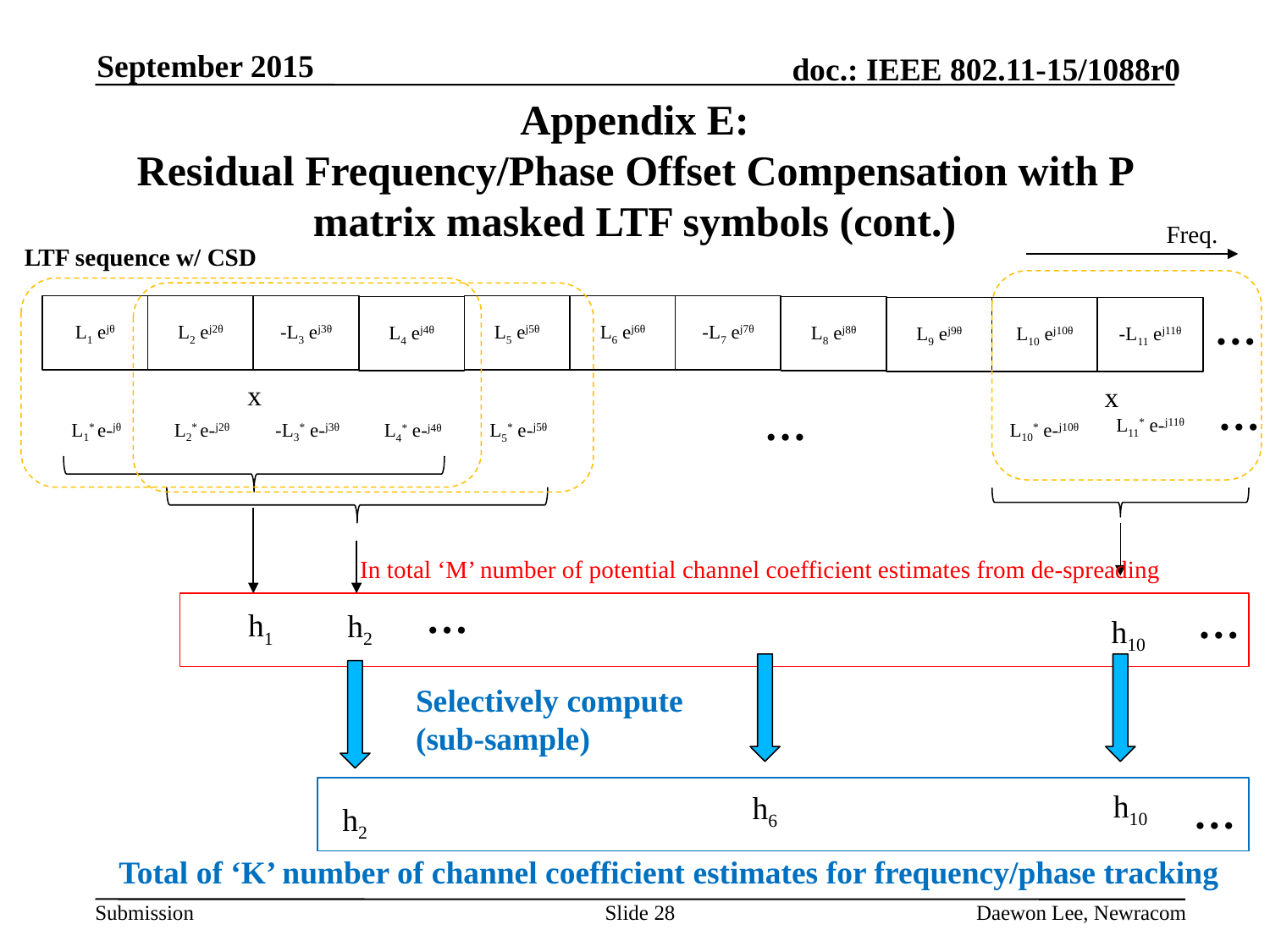

September 2015
# Appendix E: Residual Frequency/Phase Offset Compensation with P matrix masked LTF symbols (cont.)
Freq.
LTF sequence w/ CSD

L1 ejθ
L2 ej2θ
-L3 ej3θ
L5 ej5θ
L6 ej6θ
-L7 ej7θ
L4 ej4θ
L8 ej8θ
L9 ej9θ
L10 ej10θ
-L11 ej11θ
…

x
x

…
L11* e-j11θ
L1* e-jθ
L2* e-j2θ
-L3* e-j3θ
L10* e-j10θ
L5* e-j5θ
L4* e-j4θ
…
In total ‘M’ number of potential channel coefficient estimates from de-spreading
…
…

h1
h2
h10

Selectively compute
(sub-sample)

h10
…
h6
h2
Total of ‘K’ number of channel coefficient estimates for frequency/phase tracking
Slide 28
Daewon Lee, Newracom